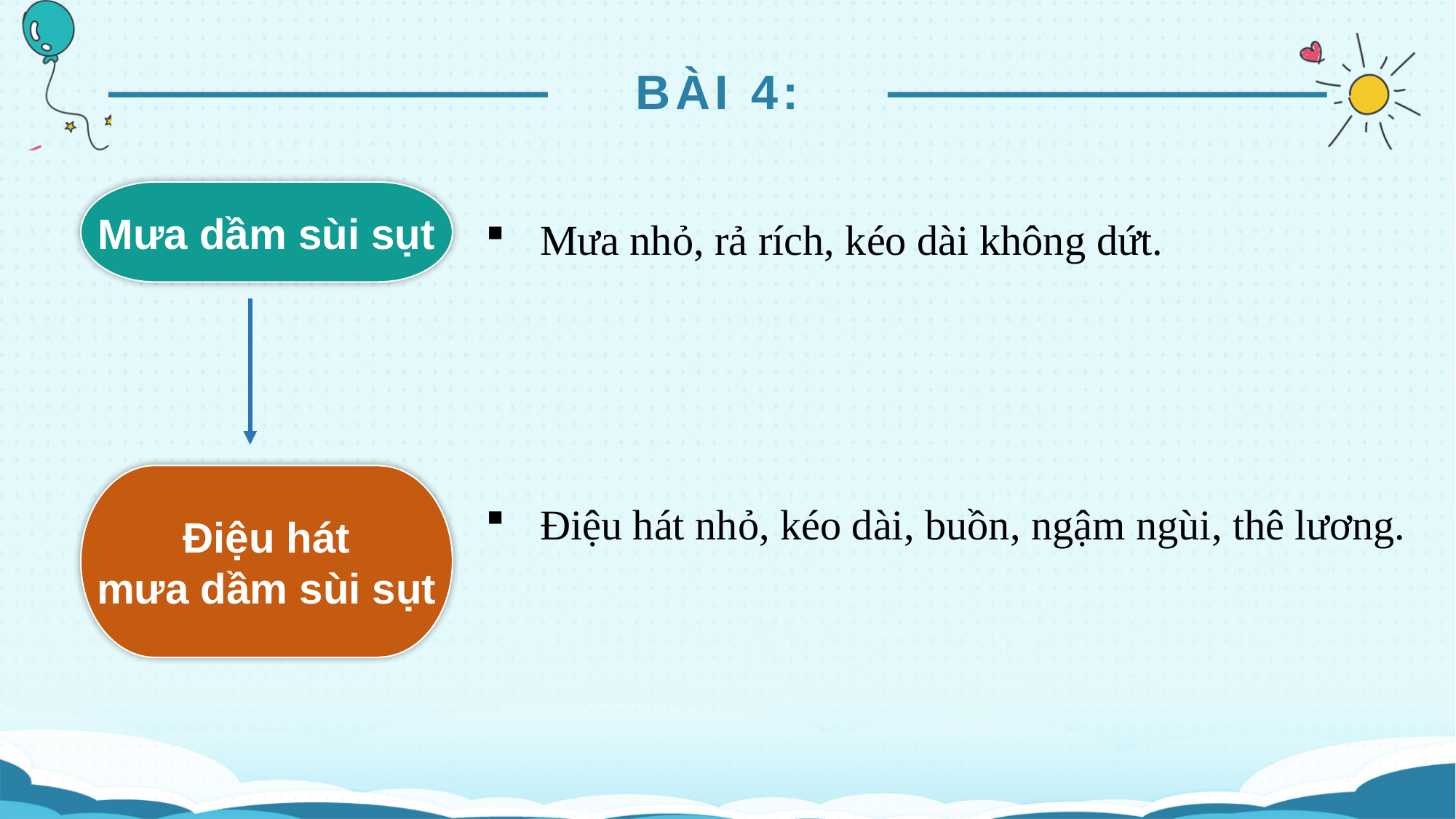

BÀI 4:

Mưa dầm sùi sụt
Mưa nhỏ, rả rích, kéo dài không dứt.
Điệu hát
mưa dầm sùi sụt
Điệu hát nhỏ, kéo dài, buồn, ngậm ngùi, thê lương.